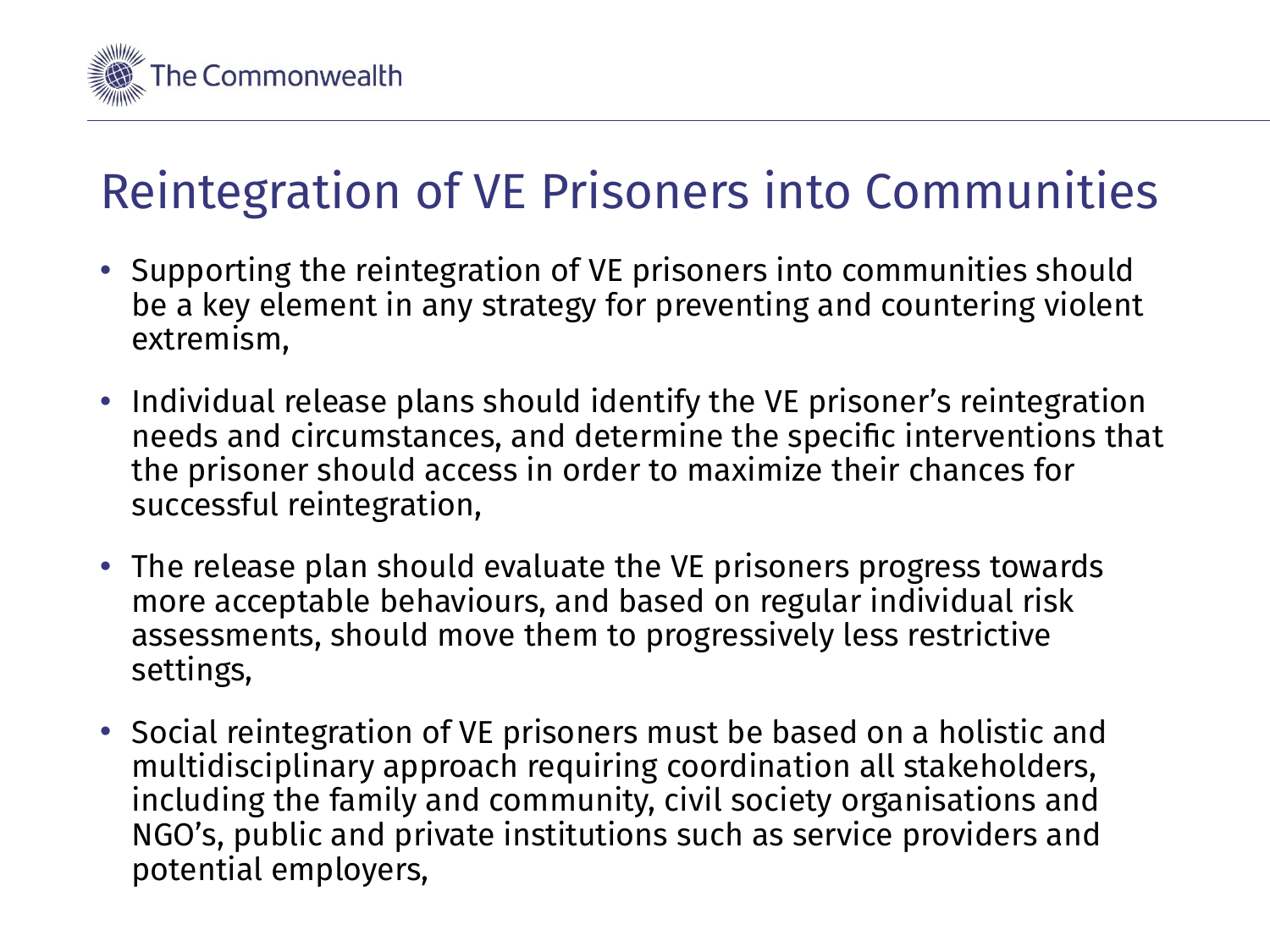

# Reintegration of VE Prisoners into Communities
Supporting the reintegration of VE prisoners into communities should be a key element in any strategy for preventing and countering violent extremism,
Individual release plans should identify the VE prisoner’s reintegration needs and circumstances, and determine the specific interventions that the prisoner should access in order to maximize their chances for successful reintegration,
The release plan should evaluate the VE prisoners progress towards more acceptable behaviours, and based on regular individual risk assessments, should move them to progressively less restrictive settings,
Social reintegration of VE prisoners must be based on a holistic and multidisciplinary approach requiring coordination all stakeholders, including the family and community, civil society organisations and NGO’s, public and private institutions such as service providers and potential employers,